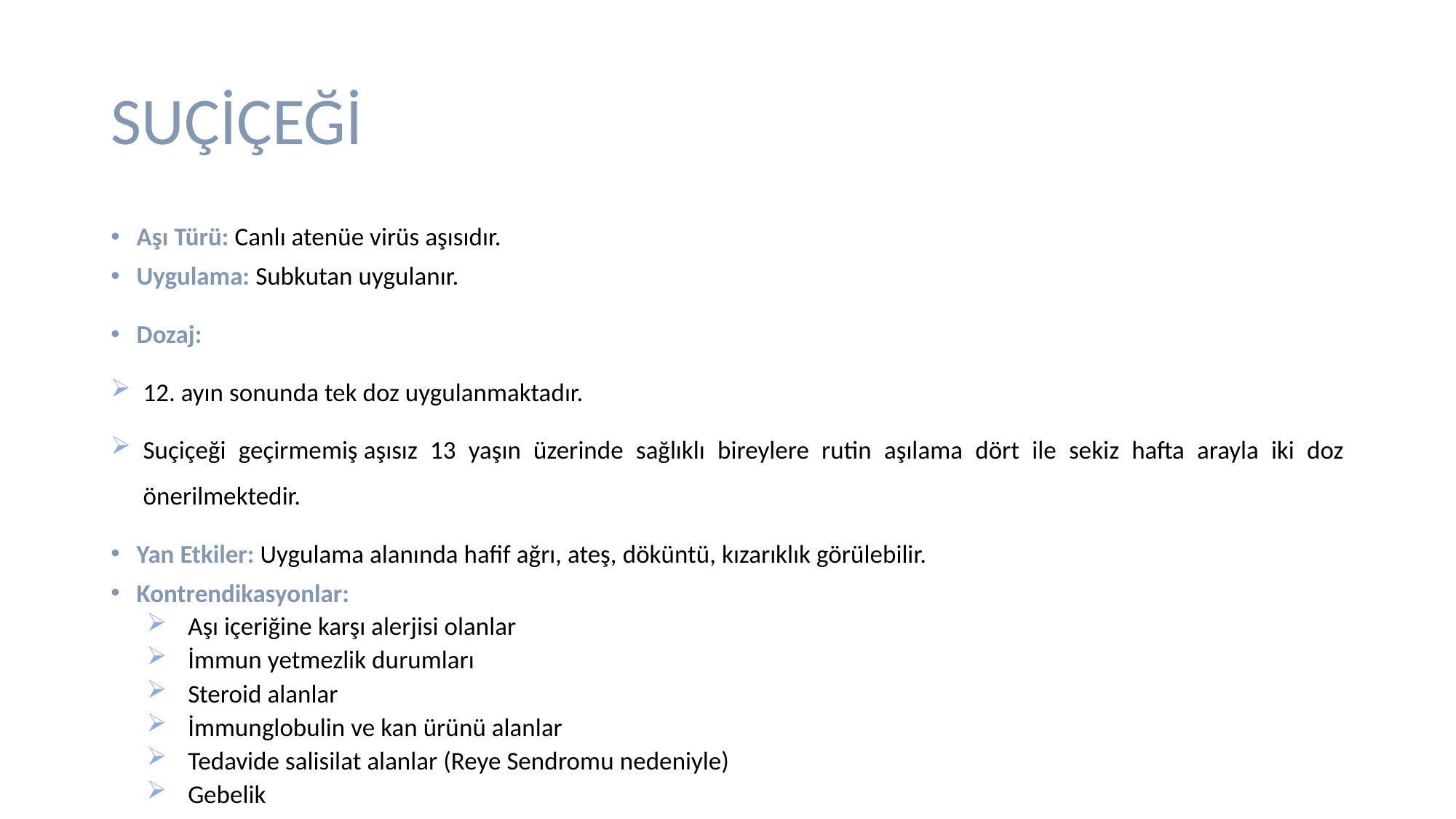

# SUÇİÇEĞİ
Aşı Türü: Canlı atenüe virüs aşısıdır.
Uygulama: Subkutan uygulanır.
Dozaj:
12. ayın sonunda tek doz uygulanmaktadır.
Suçiçeği geçirmemiş aşısız 13 yaşın üzerinde sağlıklı bireylere rutin aşılama dört ile sekiz hafta arayla iki doz önerilmektedir.
Yan Etkiler: Uygulama alanında hafif ağrı, ateş, döküntü, kızarıklık görülebilir.
Kontrendikasyonlar:
Aşı içeriğine karşı alerjisi olanlar
İmmun yetmezlik durumları
Steroid alanlar
İmmunglobulin ve kan ürünü alanlar
Tedavide salisilat alanlar (Reye Sendromu nedeniyle)
Gebelik